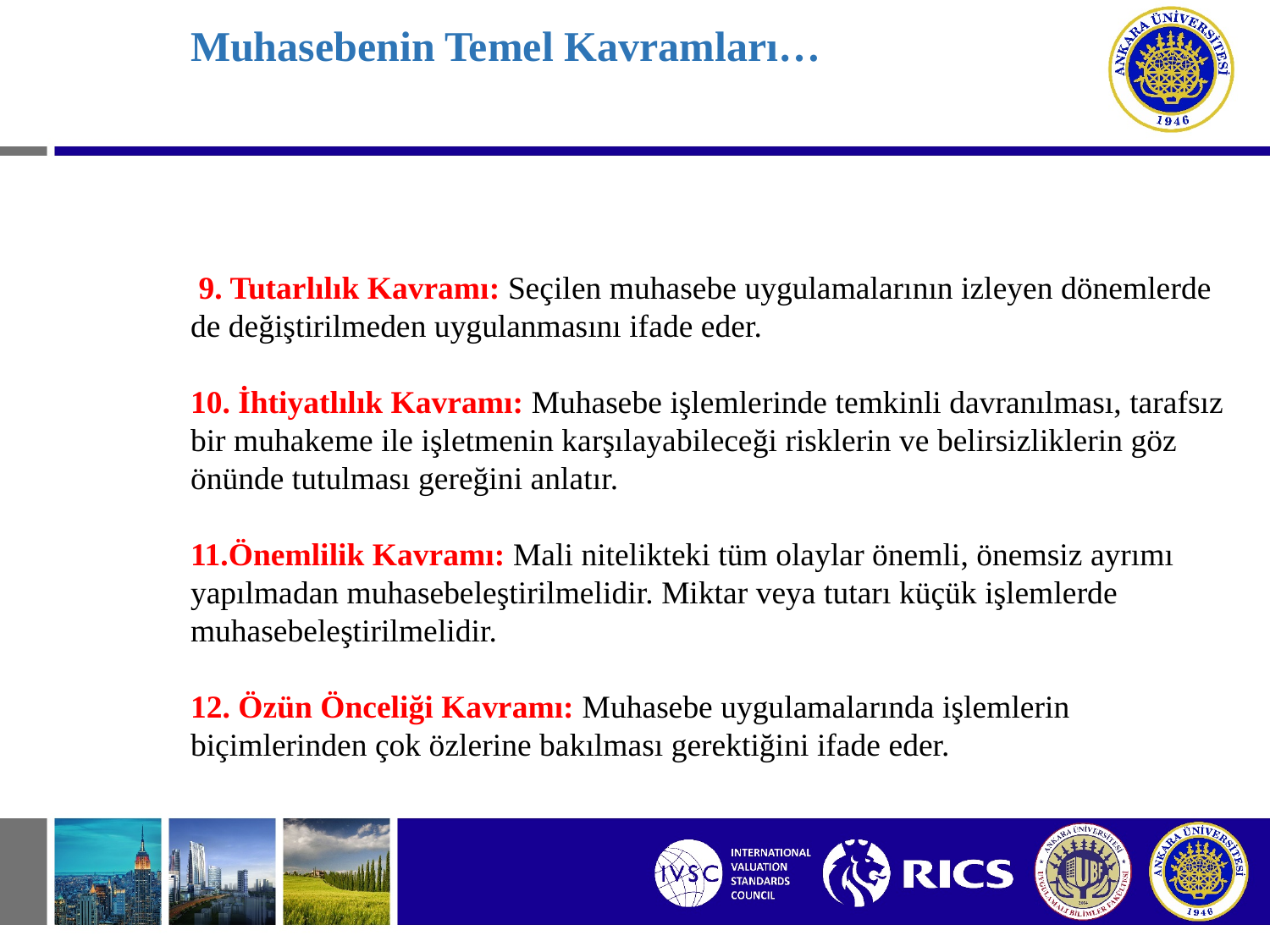

# Muhasebenin Temel Kavramları…
 9. Tutarlılık Kavramı: Seçilen muhasebe uygulamalarının izleyen dönemlerde de değiştirilmeden uygulanmasını ifade eder.
10. İhtiyatlılık Kavramı: Muhasebe işlemlerinde temkinli davranılması, tarafsız bir muhakeme ile işletmenin karşılayabileceği risklerin ve belirsizliklerin göz önünde tutulması gereğini anlatır.
11.Önemlilik Kavramı: Mali nitelikteki tüm olaylar önemli, önemsiz ayrımı yapılmadan muhasebeleştirilmelidir. Miktar veya tutarı küçük işlemlerde muhasebeleştirilmelidir.
12. Özün Önceliği Kavramı: Muhasebe uygulamalarında işlemlerin biçimlerinden çok özlerine bakılması gerektiğini ifade eder.